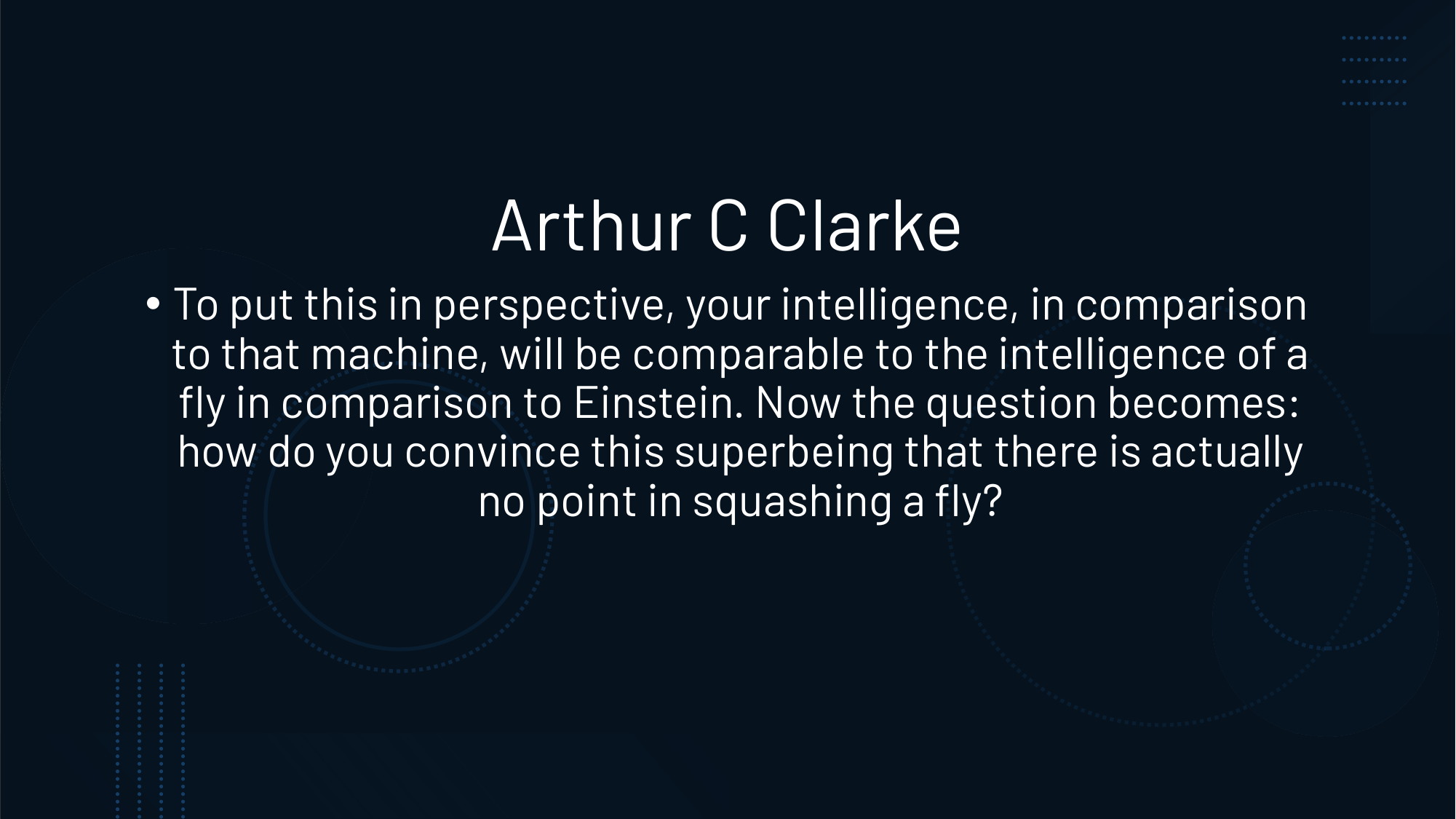

# Arthur C Clarke

To put this in perspective, your intelligence, in comparison to that machine, will be comparable to the intelligence of a fly in comparison to Einstein. Now the question becomes: how do you convince this superbeing that there is actually no point in squashing a fly?